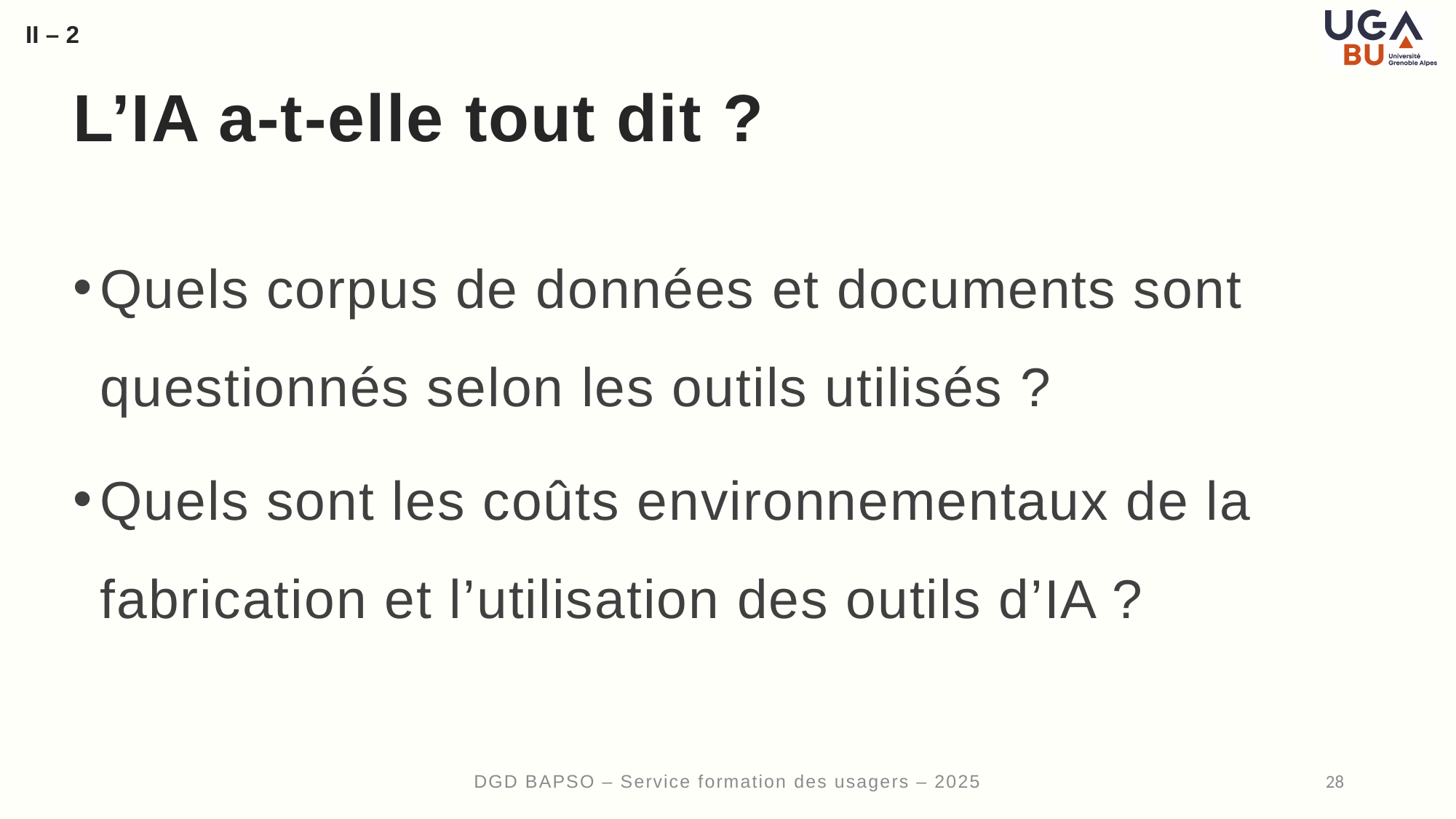

II – 2
# L’IA a-t-elle tout dit ?
Quels corpus de données et documents sont questionnés selon les outils utilisés ?
Quels sont les coûts environnementaux de la fabrication et l’utilisation des outils d’IA ?
DGD BAPSO – Service formation des usagers – 2025
28